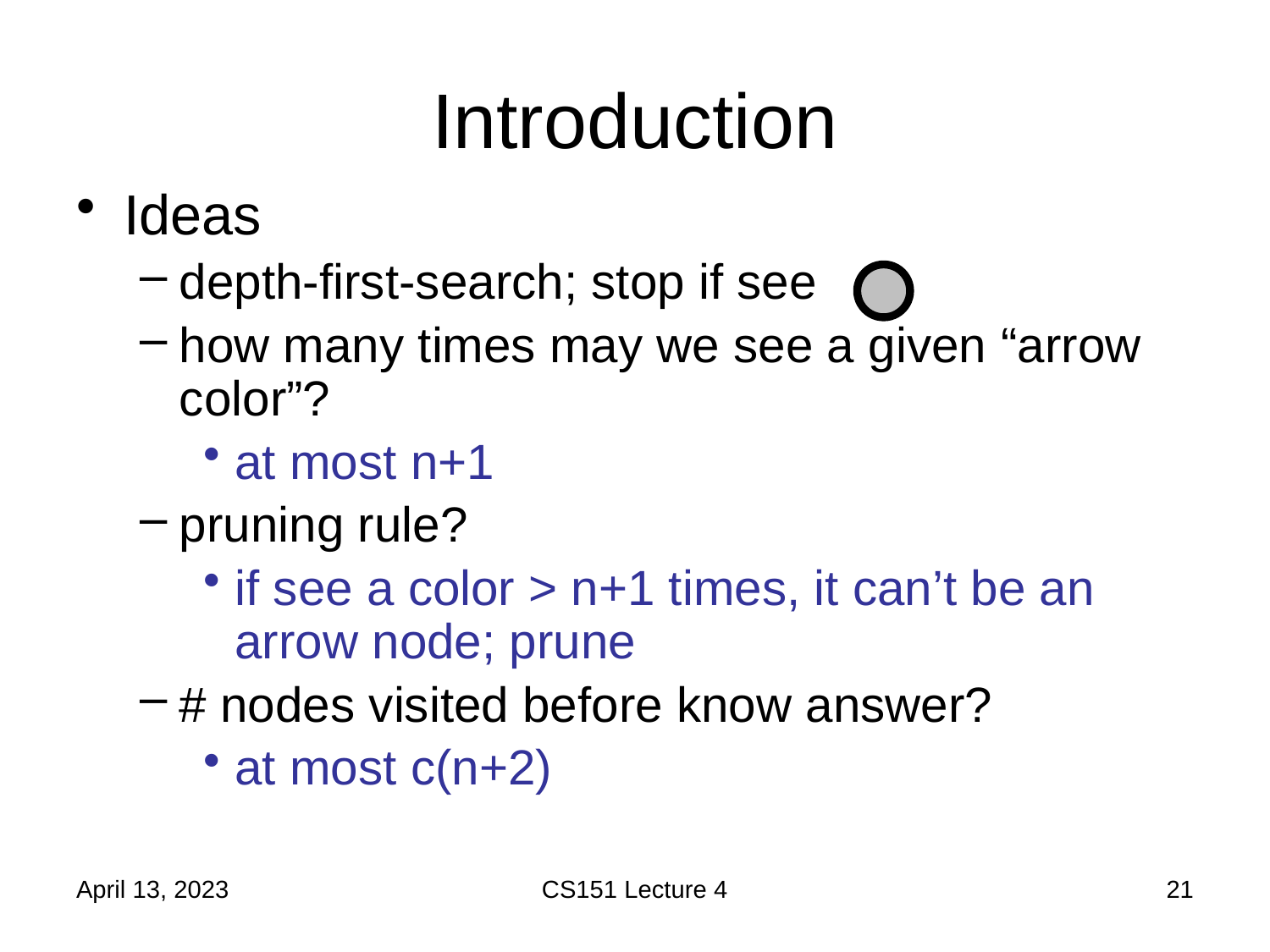

# Introduction
Ideas
depth-first-search; stop if see
how many times may we see a given “arrow color”?
at most n+1
pruning rule?
if see a color > n+1 times, it can’t be an arrow node; prune
# nodes visited before know answer?
at most c(n+2)

April 13, 2023
CS151 Lecture 4
21